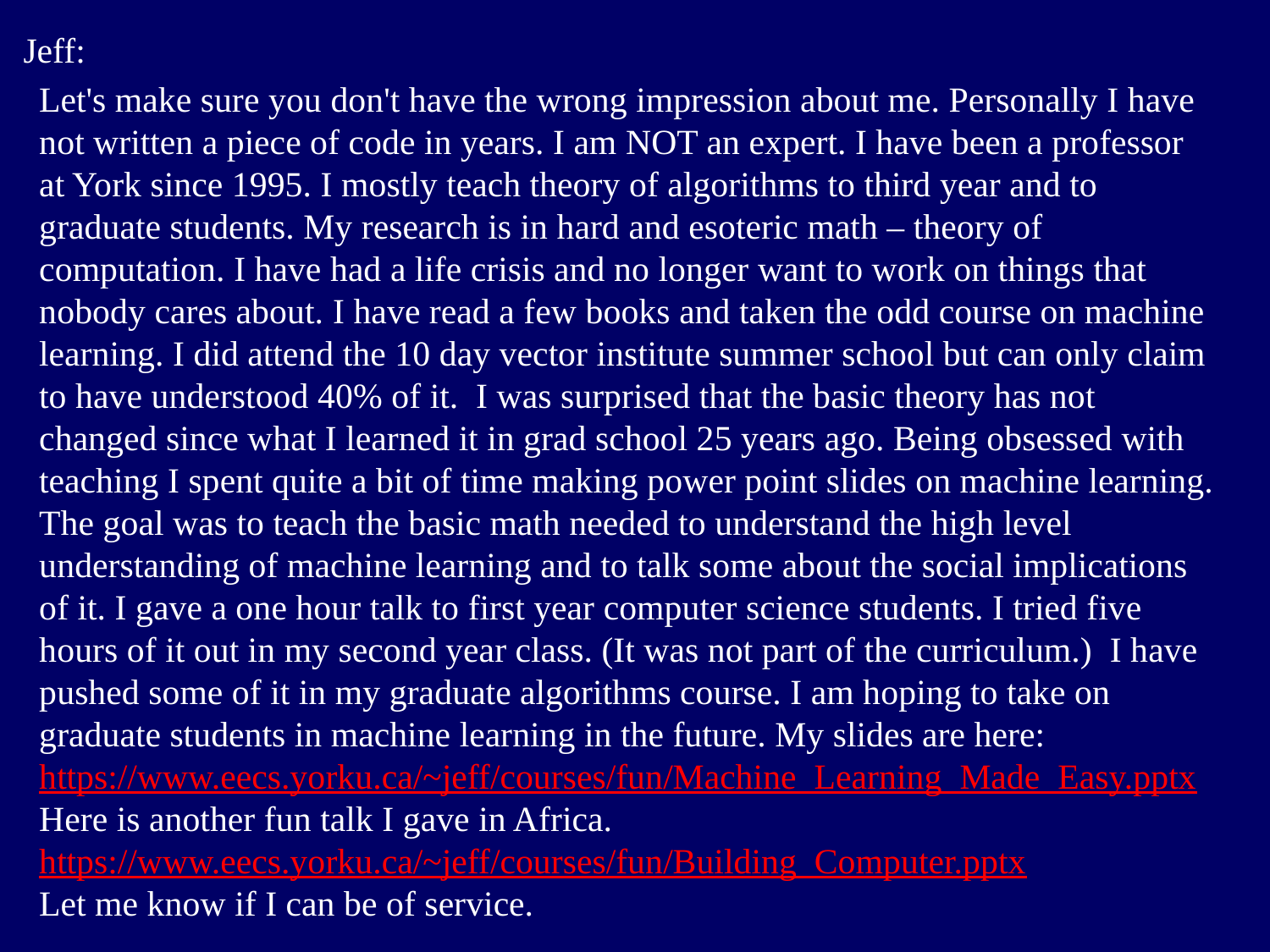

Jeff:
Let's make sure you don't have the wrong impression about me. Personally I have not written a piece of code in years. I am NOT an expert. I have been a professor at York since 1995. I mostly teach theory of algorithms to third year and to graduate students. My research is in hard and esoteric math – theory of computation. I have had a life crisis and no longer want to work on things that nobody cares about. I have read a few books and taken the odd course on machine learning. I did attend the 10 day vector institute summer school but can only claim to have understood 40% of it.  I was surprised that the basic theory has not changed since what I learned it in grad school 25 years ago. Being obsessed with teaching I spent quite a bit of time making power point slides on machine learning. The goal was to teach the basic math needed to understand the high level understanding of machine learning and to talk some about the social implications of it. I gave a one hour talk to first year computer science students. I tried five hours of it out in my second year class. (It was not part of the curriculum.)  I have pushed some of it in my graduate algorithms course. I am hoping to take on graduate students in machine learning in the future. My slides are here:
https://www.eecs.yorku.ca/~jeff/courses/fun/Machine_Learning_Made_Easy.pptx
Here is another fun talk I gave in Africa.
https://www.eecs.yorku.ca/~jeff/courses/fun/Building_Computer.pptx
Let me know if I can be of service.